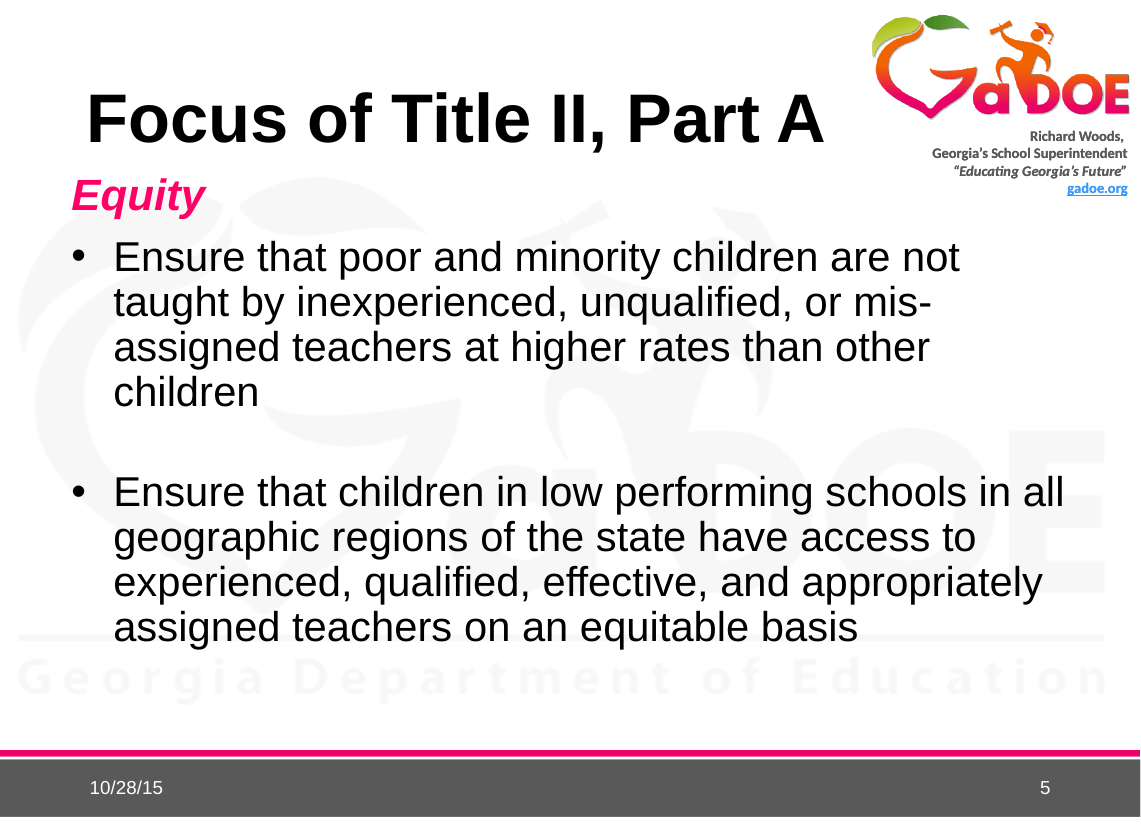

# Focus of Title II, Part A
Equity
Ensure that poor and minority children are not taught by inexperienced, unqualified, or mis-assigned teachers at higher rates than other children

Ensure that children in low performing schools in all geographic regions of the state have access to experienced, qualified, effective, and appropriately assigned teachers on an equitable basis

10/28/15
5